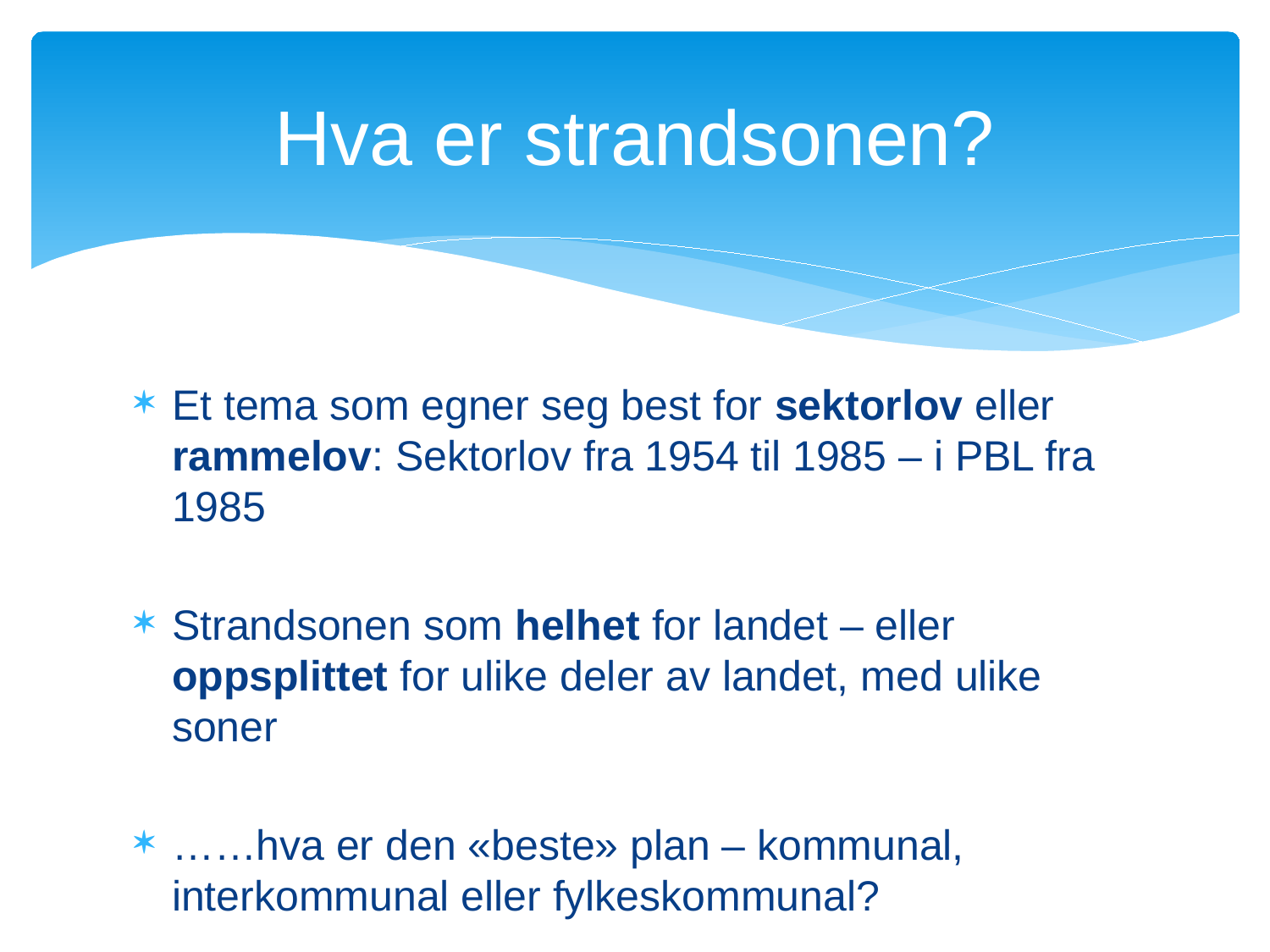

# Hva er strandsonen?
Et tema som egner seg best for sektorlov eller rammelov: Sektorlov fra 1954 til 1985 – i PBL fra 1985

Strandsonen som helhet for landet – eller oppsplittet for ulike deler av landet, med ulike soner

……hva er den «beste» plan – kommunal, interkommunal eller fylkeskommunal?